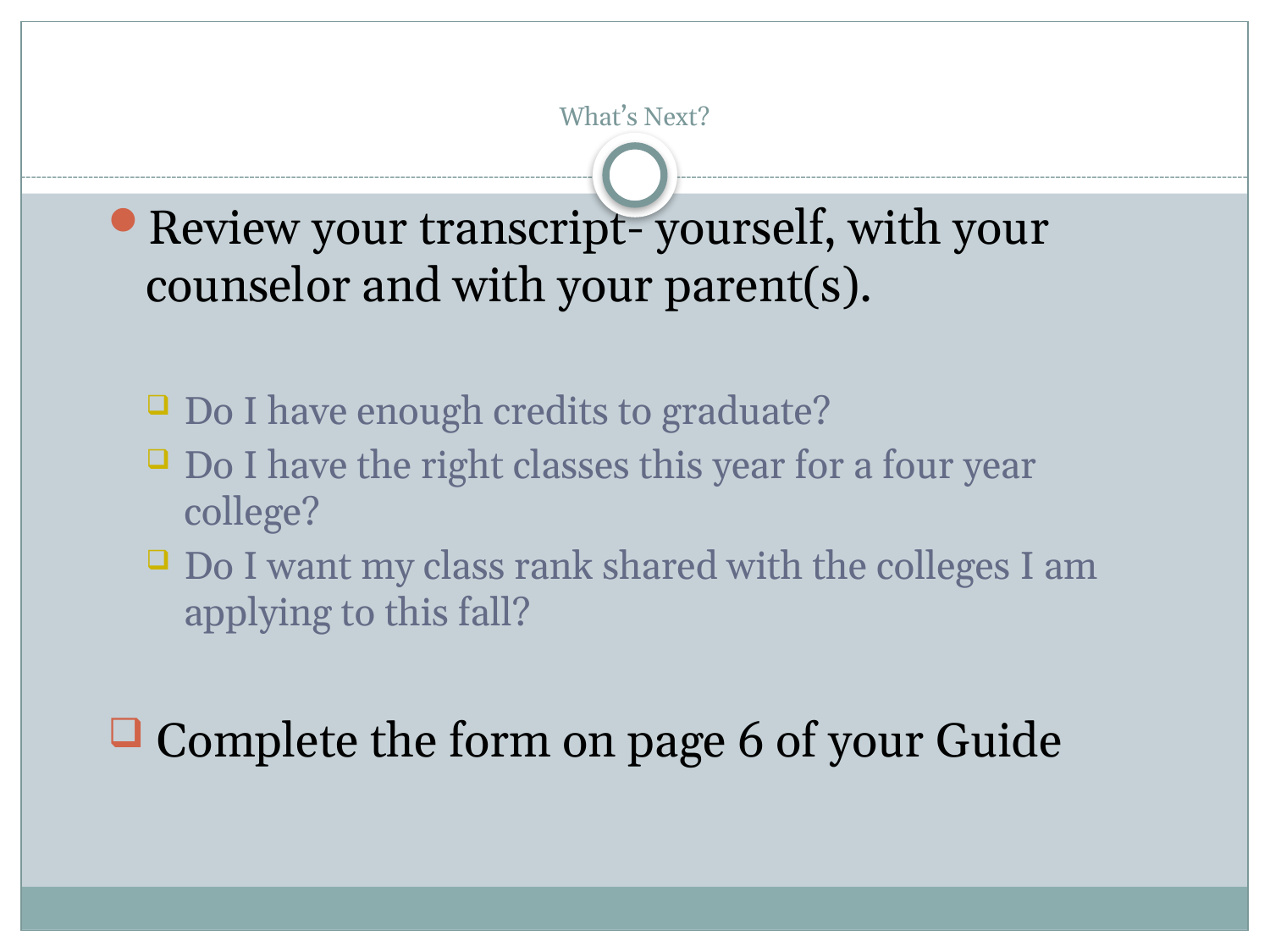

# What’s Next?
Review your transcript- yourself, with your counselor and with your parent(s).

Do I have enough credits to graduate?
Do I have the right classes this year for a four year college?
Do I want my class rank shared with the colleges I am applying to this fall?

 Complete the form on page 6 of your Guide